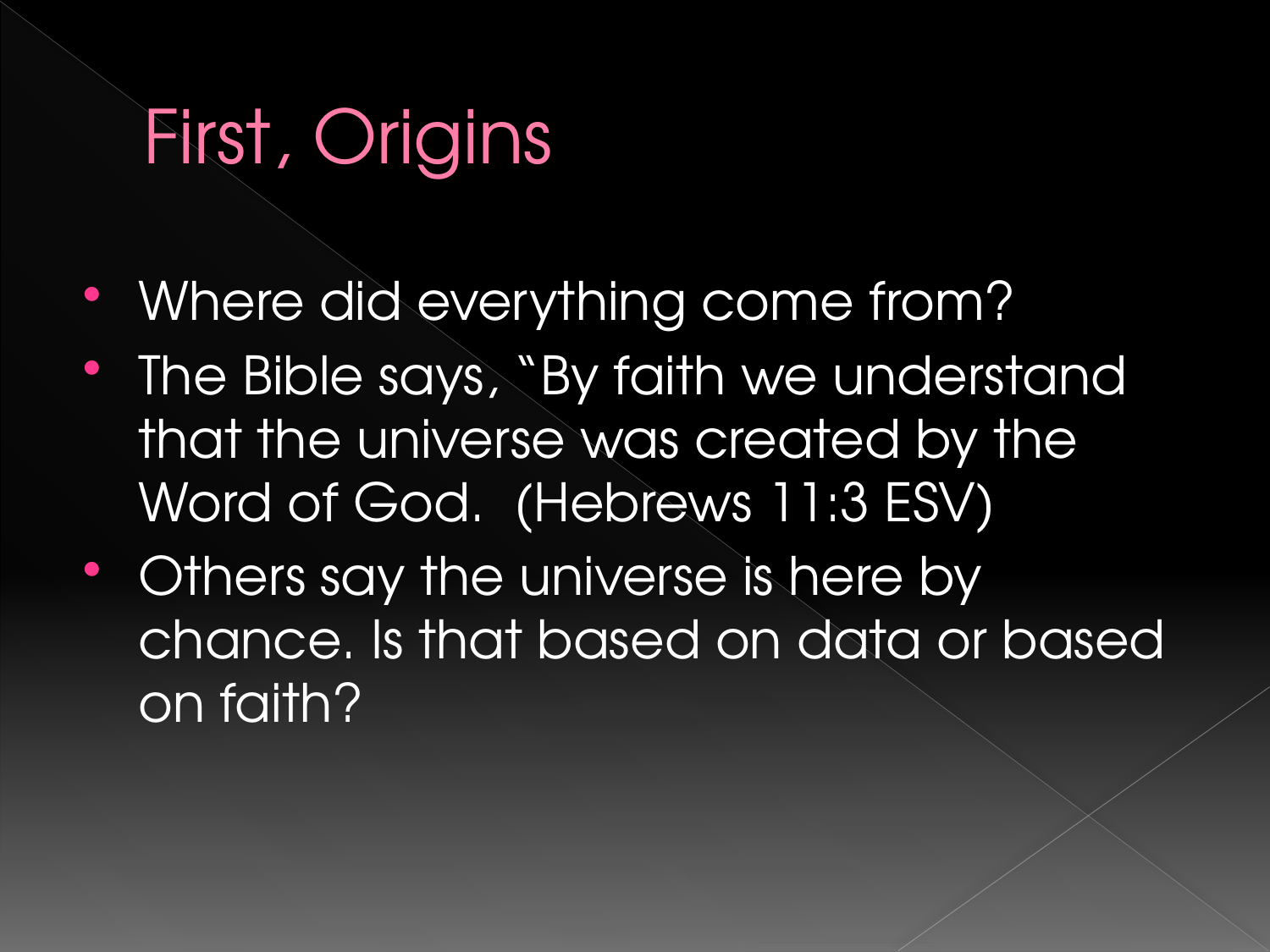

# First, Origins
Where did everything come from?
The Bible says, “By faith we understand that the universe was created by the Word of God.  (Hebrews 11:3 ESV)
Others say the universe is here by chance. Is that based on data or based on faith?